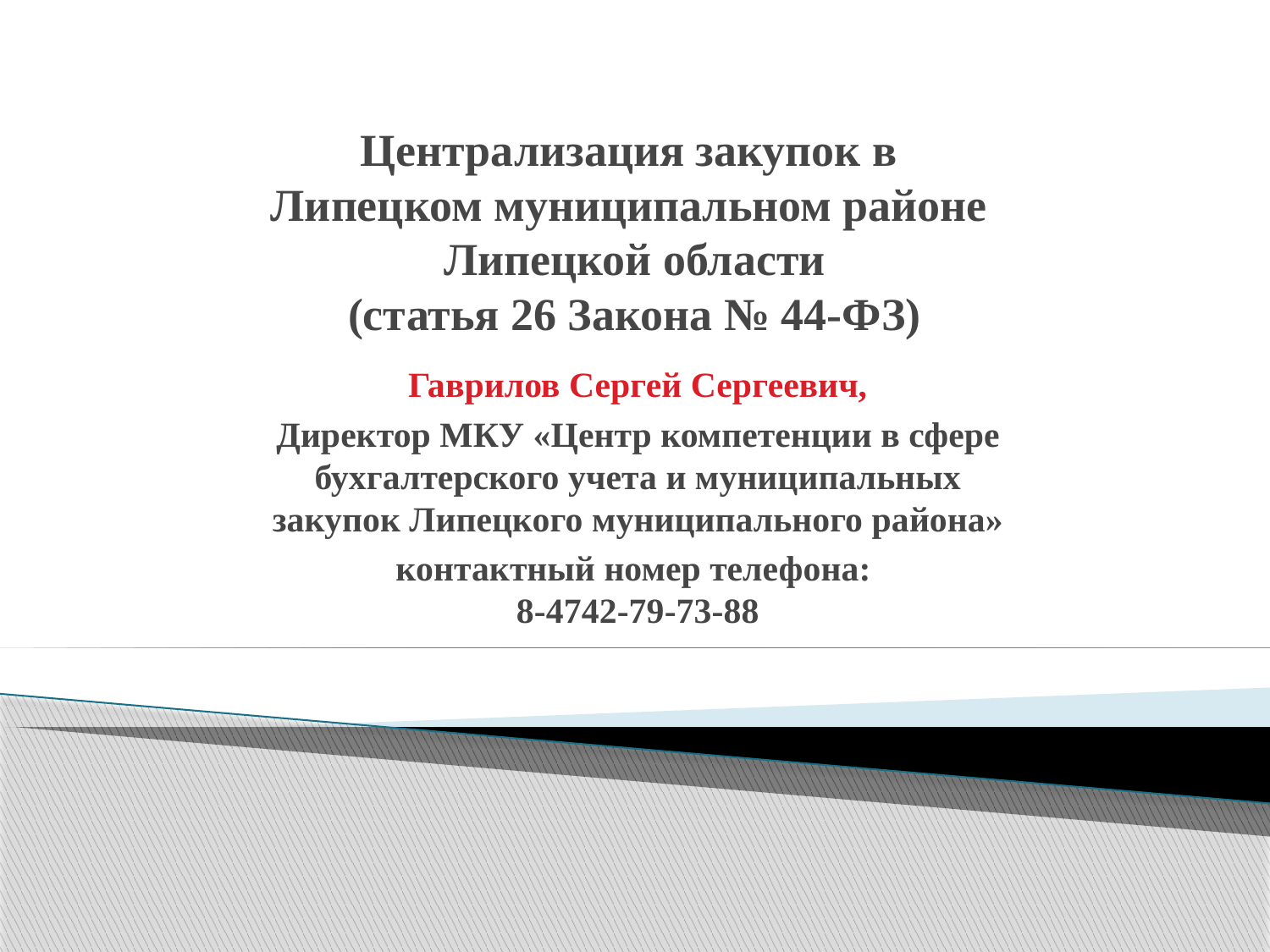

# Централизация закупок в Липецком муниципальном районе Липецкой области (статья 26 Закона № 44-ФЗ)
Гаврилов Сергей Сергеевич,
Директор МКУ «Центр компетенции в сфере бухгалтерского учета и муниципальных закупок Липецкого муниципального района»
контактный номер телефона:
8-4742-79-73-88